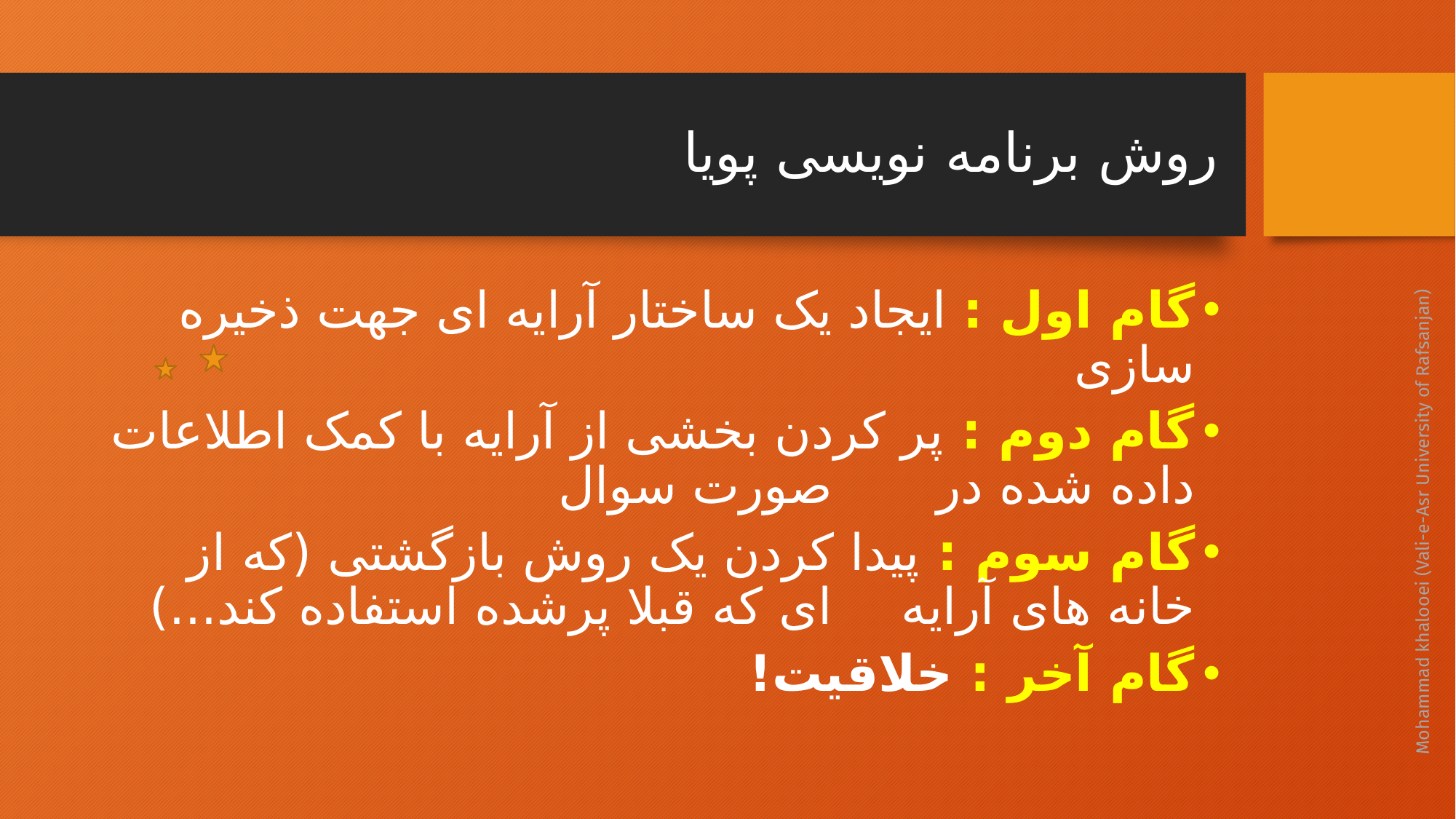

# روش برنامه نویسی پویا
گام اول : ایجاد یک ساختار آرایه ای جهت ذخیره سازی
گام دوم : پر کردن بخشی از آرایه با کمک اطلاعات داده شده در 		صورت سوال
گام سوم : پیدا کردن یک روش بازگشتی (که از خانه های آرایه 			ای که قبلا پرشده استفاده کند...)
گام آخر : خلاقیت!